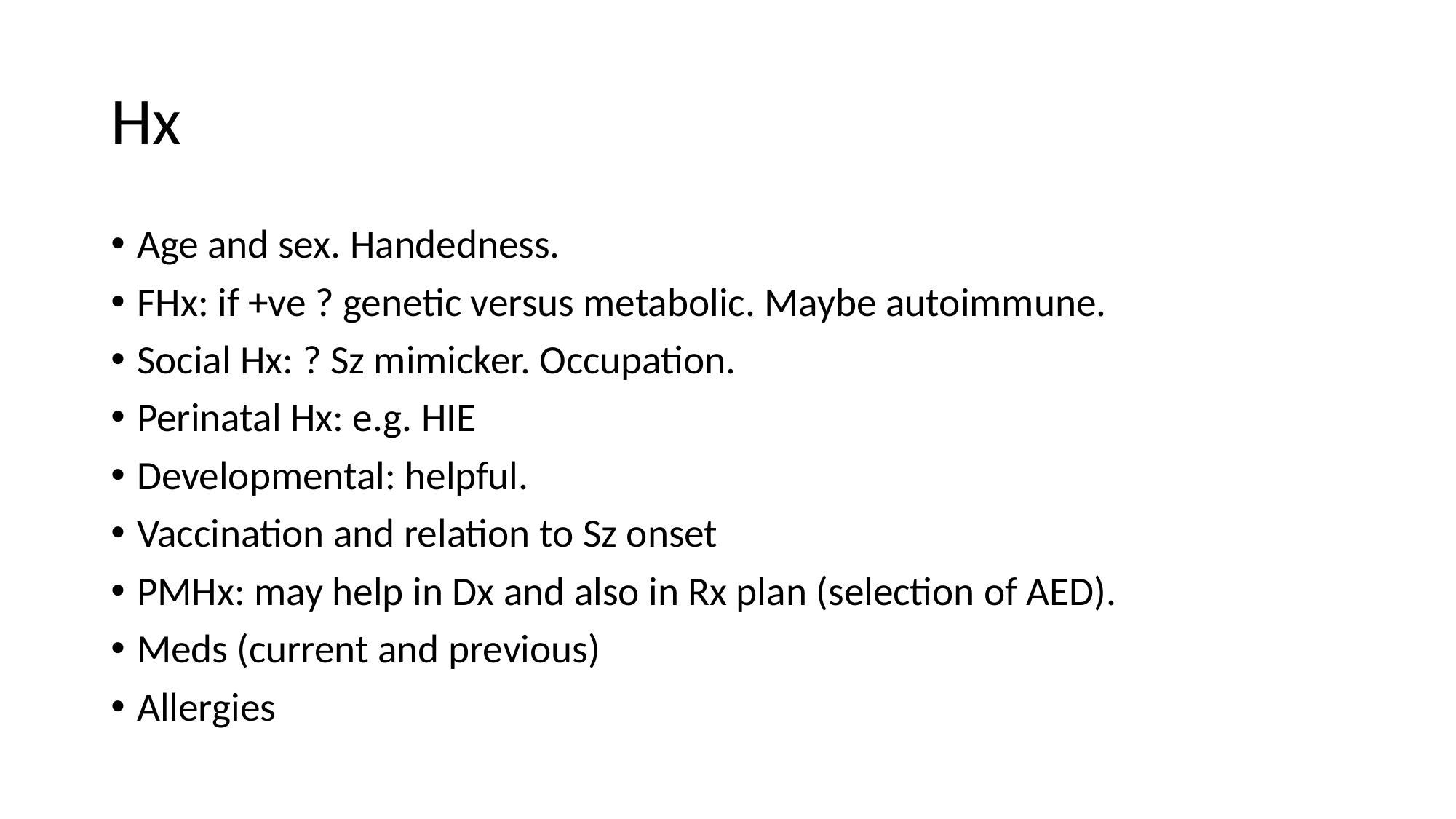

# Hx
Age and sex. Handedness.
FHx: if +ve ? genetic versus metabolic. Maybe autoimmune.
Social Hx: ? Sz mimicker. Occupation.
Perinatal Hx: e.g. HIE
Developmental: helpful.
Vaccination and relation to Sz onset
PMHx: may help in Dx and also in Rx plan (selection of AED).
Meds (current and previous)
Allergies